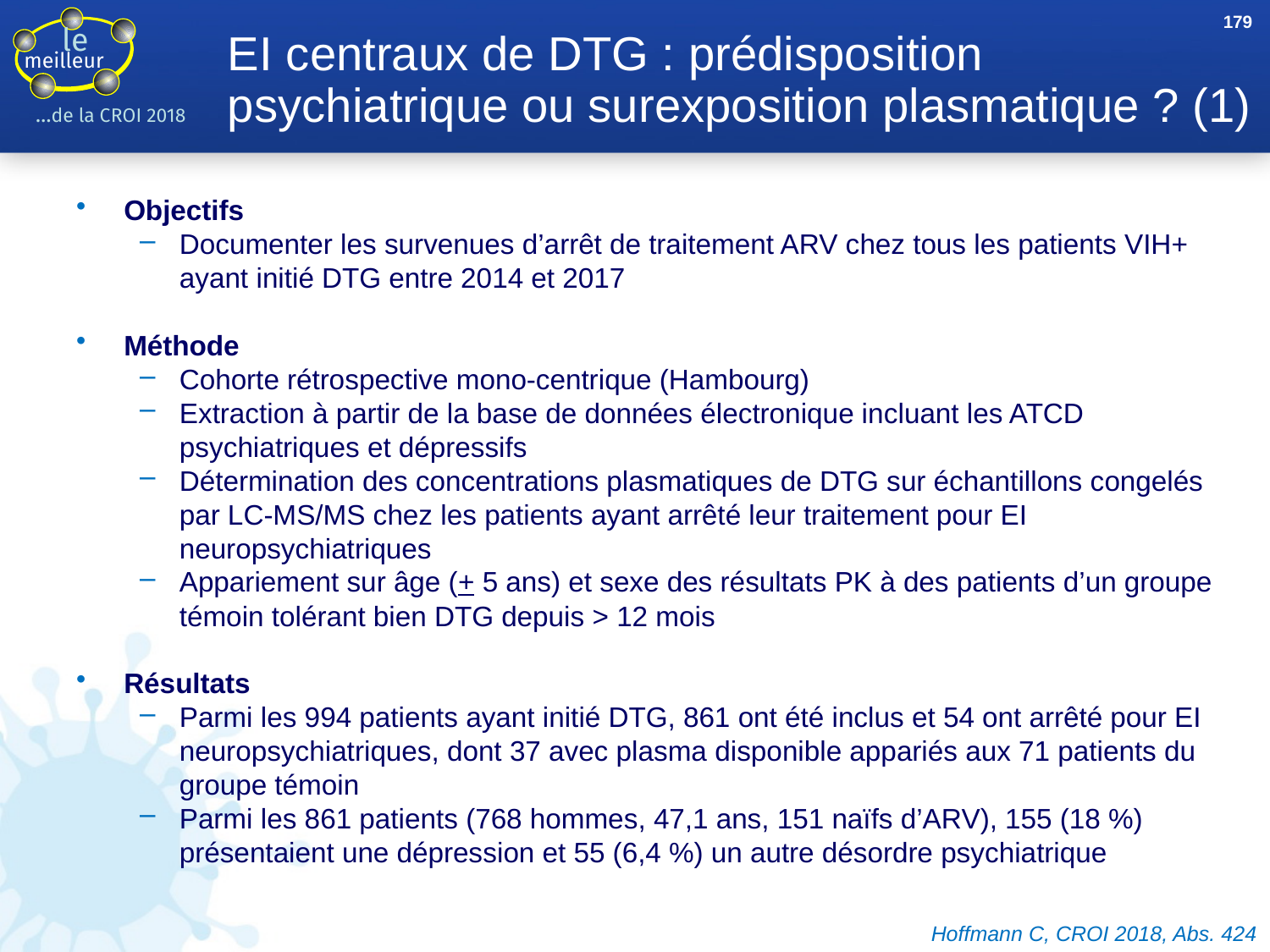

179
# EI centraux de DTG : prédisposition psychiatrique ou surexposition plasmatique ? (1)
Objectifs
Documenter les survenues d’arrêt de traitement ARV chez tous les patients VIH+ ayant initié DTG entre 2014 et 2017

Méthode
Cohorte rétrospective mono-centrique (Hambourg)
Extraction à partir de la base de données électronique incluant les ATCD psychiatriques et dépressifs
Détermination des concentrations plasmatiques de DTG sur échantillons congelés par LC-MS/MS chez les patients ayant arrêté leur traitement pour EI neuropsychiatriques
Appariement sur âge (+ 5 ans) et sexe des résultats PK à des patients d’un groupe témoin tolérant bien DTG depuis > 12 mois

Résultats
Parmi les 994 patients ayant initié DTG, 861 ont été inclus et 54 ont arrêté pour EI neuropsychiatriques, dont 37 avec plasma disponible appariés aux 71 patients du groupe témoin
Parmi les 861 patients (768 hommes, 47,1 ans, 151 naïfs d’ARV), 155 (18 %) présentaient une dépression et 55 (6,4 %) un autre désordre psychiatrique
Hoffmann C, CROI 2018, Abs. 424